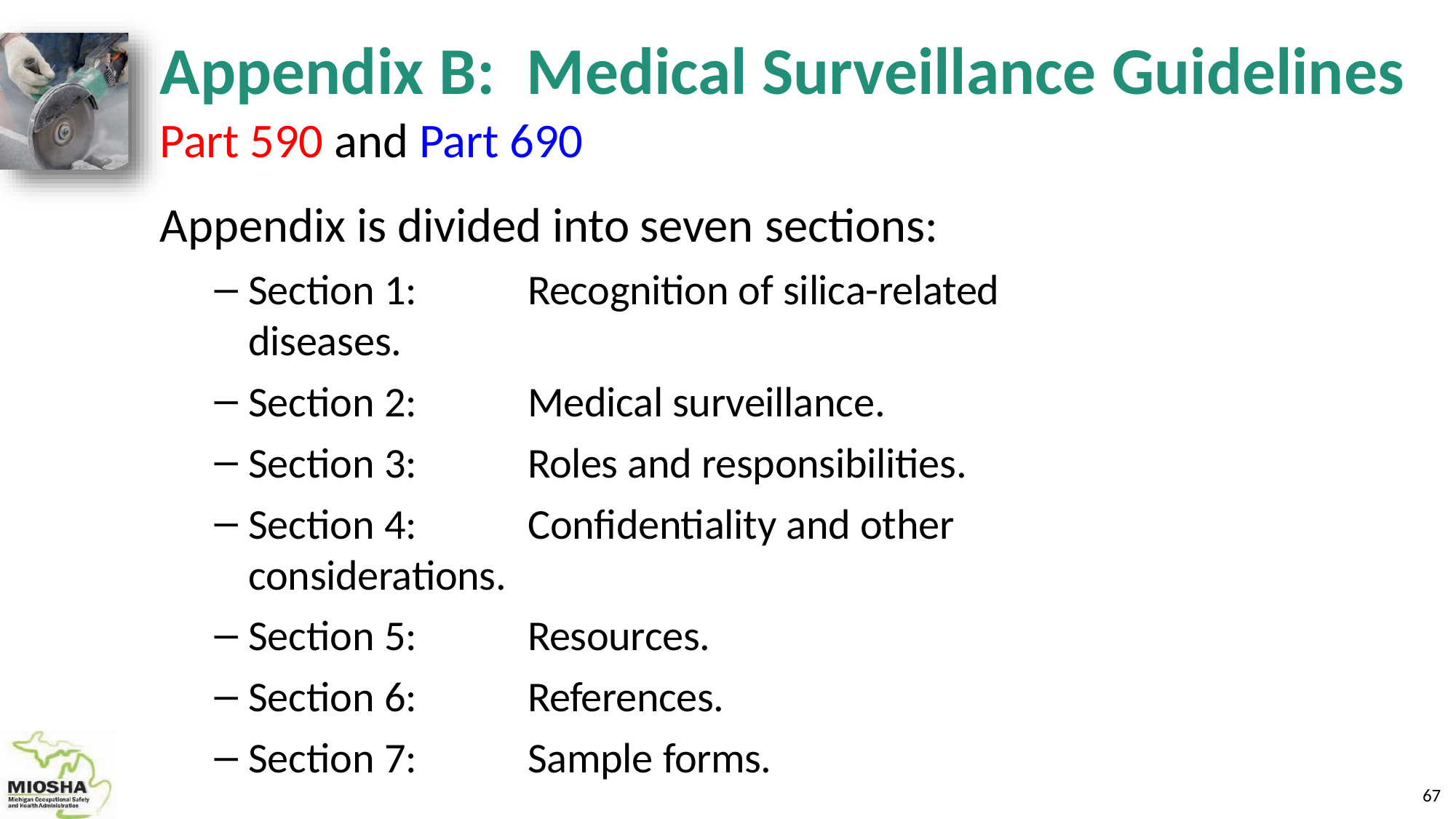

# Appendix B:	Medical Surveillance Guidelines

Part 590 and Part 690
Appendix is divided into seven sections:
Section 1:	Recognition of silica-related diseases.
Section 2:	Medical surveillance.
Section 3:	Roles and responsibilities.
Section 4:	Confidentiality and other considerations.
Section 5:	Resources.
Section 6:	References.
Section 7:	Sample forms.
67